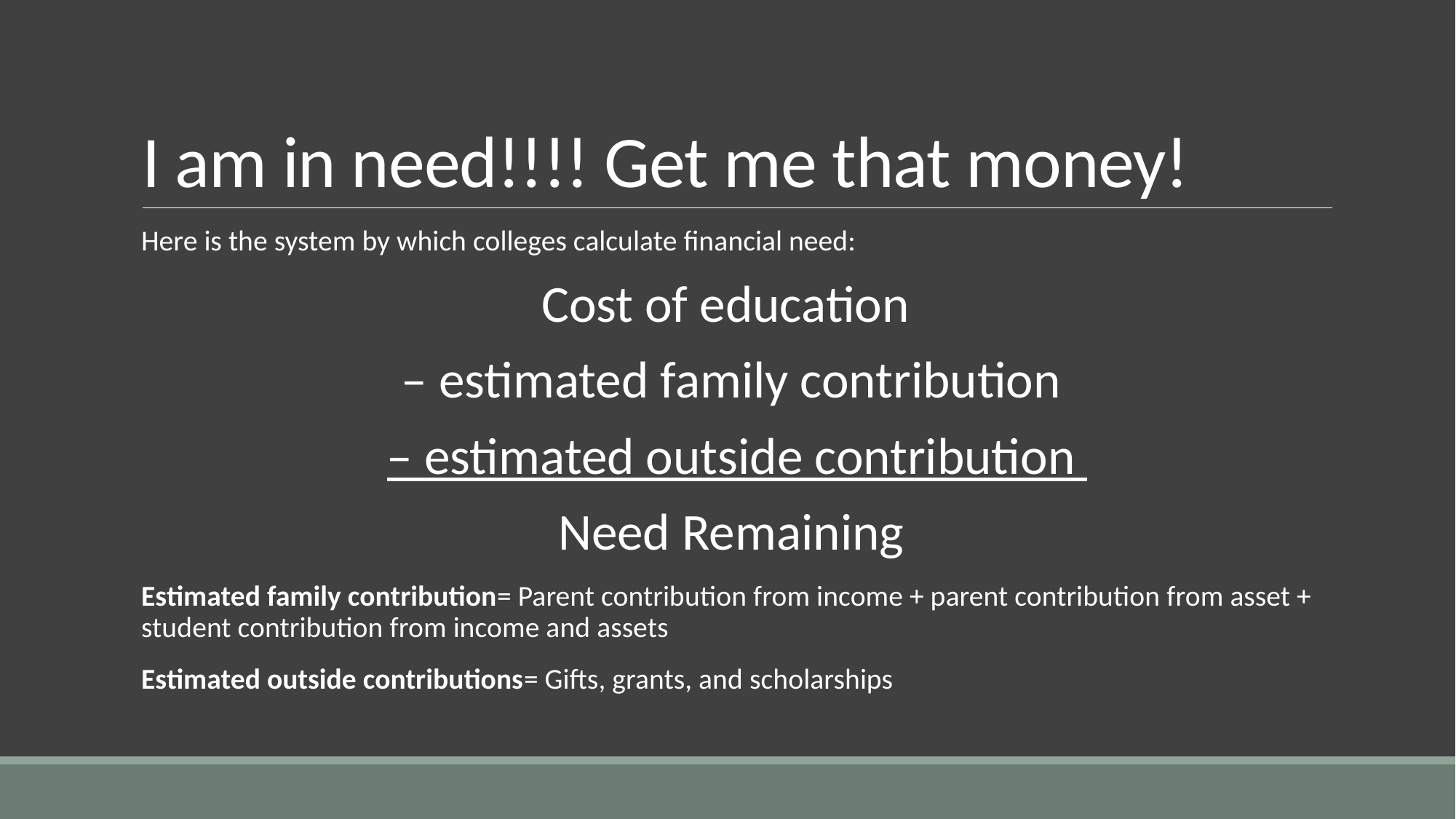

# I am in need!!!! Get me that money!
Here is the system by which colleges calculate financial need:
Cost of education
– estimated family contribution
 – estimated outside contribution
Need Remaining
Estimated family contribution= Parent contribution from income + parent contribution from asset + student contribution from income and assets
Estimated outside contributions= Gifts, grants, and scholarships